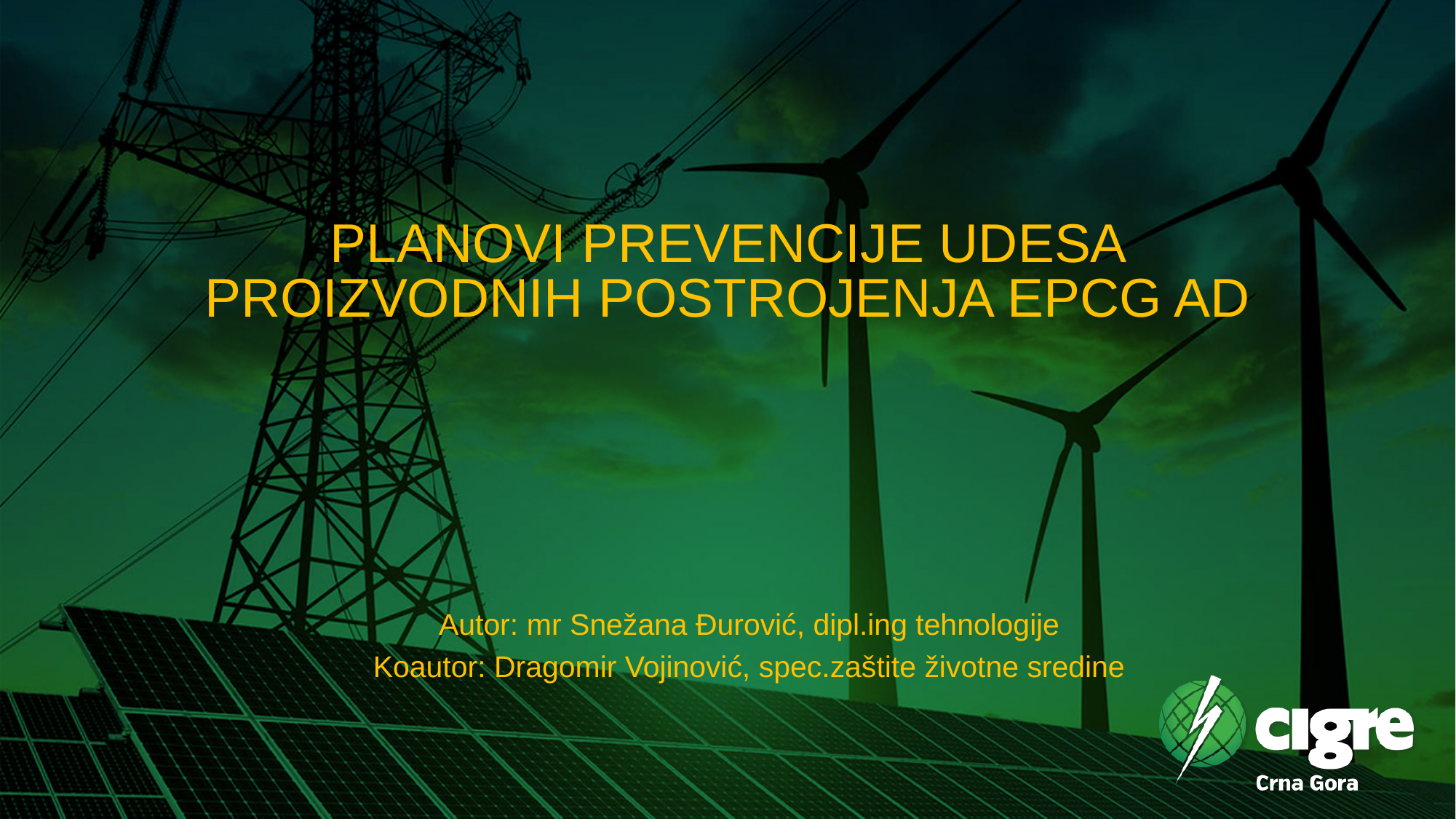

# PLANOVI PREVENCIJE UDESA PROIZVODNIH POSTROJENJA EPCG AD
Autor: mr Snežana Đurović, dipl.ing tehnologije
Koautor: Dragomir Vojinović, spec.zaštite životne sredine